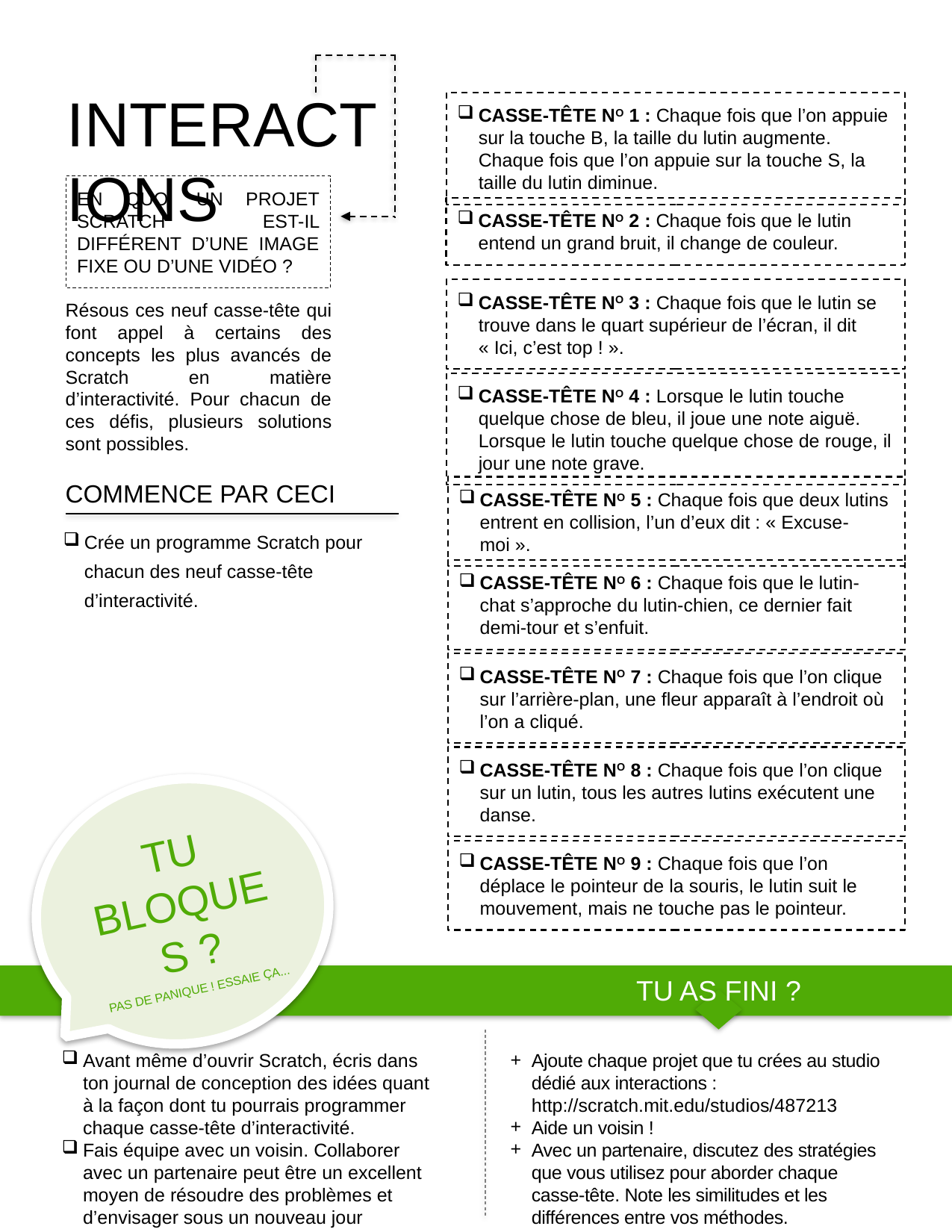

INTERACTIONS
CASSE-TÊTE NO 1 : Chaque fois que l’on appuie sur la touche B, la taille du lutin augmente. Chaque fois que l’on appuie sur la touche S, la taille du lutin diminue.
EN QUOI UN PROJET SCRATCH EST-IL DIFFÉRENT D’UNE IMAGE FIXE OU D’UNE VIDÉO ?
Résous ces neuf casse-tête qui font appel à certains des concepts les plus avancés de Scratch en matière d’interactivité. Pour chacun de ces défis, plusieurs solutions sont possibles.
CASSE-TÊTE NO 2 : Chaque fois que le lutin entend un grand bruit, il change de couleur.
CASSE-TÊTE NO 3 : Chaque fois que le lutin se trouve dans le quart supérieur de l’écran, il dit « Ici, c’est top ! ».
CASSE-TÊTE NO 4 : Lorsque le lutin touche quelque chose de bleu, il joue une note aiguë. Lorsque le lutin touche quelque chose de rouge, il jour une note grave.
COMMENCE PAR CECI
Crée un programme Scratch pour chacun des neuf casse-tête d’interactivité.
CASSE-TÊTE NO 5 : Chaque fois que deux lutins entrent en collision, l’un d’eux dit : « Excuse-moi ».
CASSE-TÊTE NO 6 : Chaque fois que le lutin-chat s’approche du lutin-chien, ce dernier fait demi-tour et s’enfuit.
CASSE-TÊTE NO 7 : Chaque fois que l’on clique sur l’arrière-plan, une fleur apparaît à l’endroit où l’on a cliqué.
CASSE-TÊTE NO 8 : Chaque fois que l’on clique sur un lutin, tous les autres lutins exécutent une danse.
TU BLOQUES ?
PAS DE PANIQUE ! ESSAIE ÇA...

TU AS FINI ?

CASSE-TÊTE NO 9 : Chaque fois que l’on déplace le pointeur de la souris, le lutin suit le mouvement, mais ne touche pas le pointeur.
Avant même d’ouvrir Scratch, écris dans ton journal de conception des idées quant à la façon dont tu pourrais programmer chaque casse-tête d’interactivité.
Fais équipe avec un voisin. Collaborer avec un partenaire peut être un excellent moyen de résoudre des problèmes et d’envisager sous un nouveau jour différentes façons de programmer avec Scratch !
Ajoute chaque projet que tu crées au studio dédié aux interactions : http://scratch.mit.edu/studios/487213
Aide un voisin !
Avec un partenaire, discutez des stratégies que vous utilisez pour aborder chaque casse-tête. Note les similitudes et les différences entre vos méthodes.